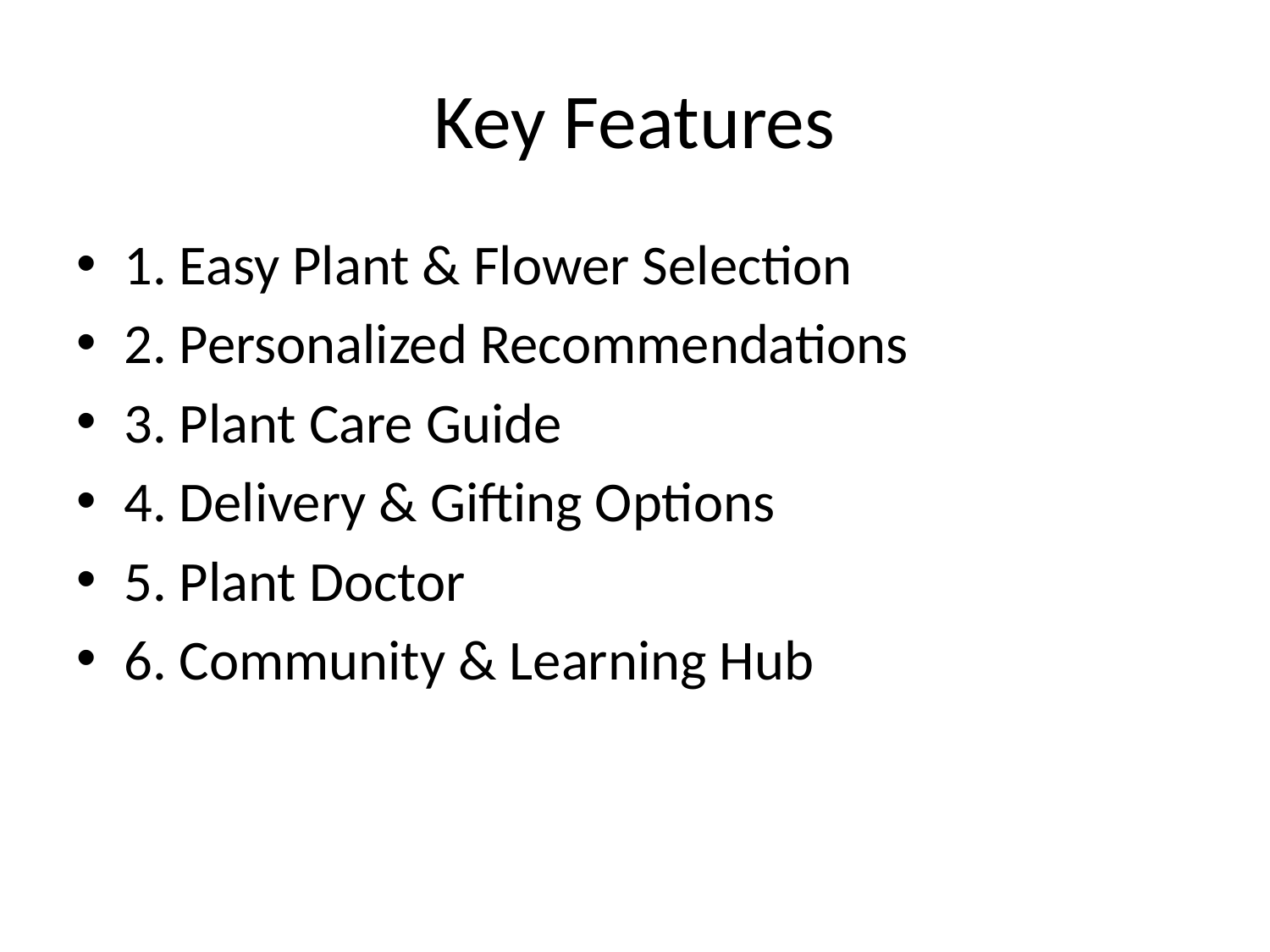

# Key Features
1. Easy Plant & Flower Selection
2. Personalized Recommendations
3. Plant Care Guide
4. Delivery & Gifting Options
5. Plant Doctor
6. Community & Learning Hub